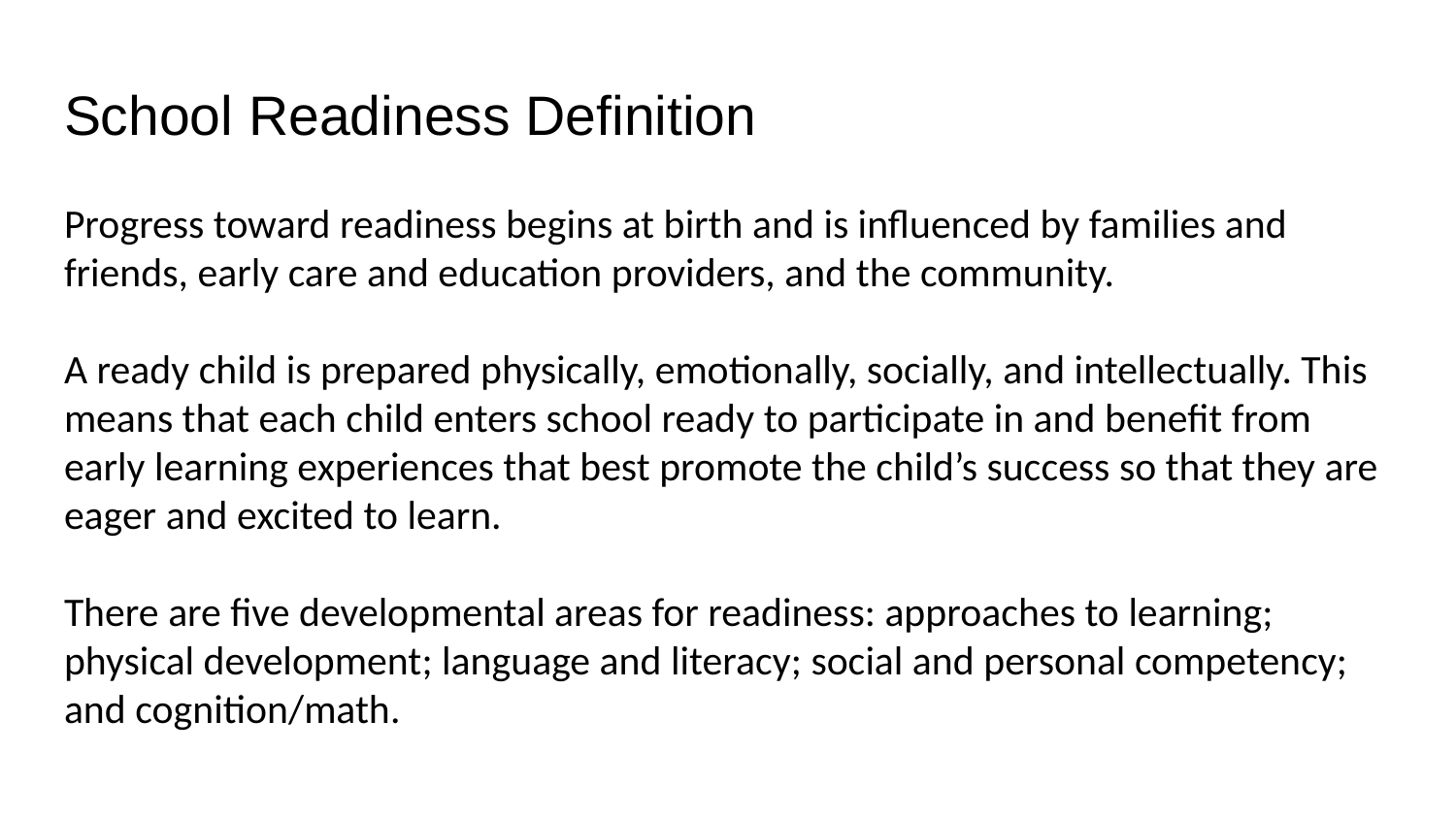

# School Readiness Definition
Progress toward readiness begins at birth and is influenced by families and friends, early care and education providers, and the community.

A ready child is prepared physically, emotionally, socially, and intellectually. This means that each child enters school ready to participate in and benefit from early learning experiences that best promote the child’s success so that they are eager and excited to learn.

There are five developmental areas for readiness: approaches to learning; physical development; language and literacy; social and personal competency; and cognition/math.